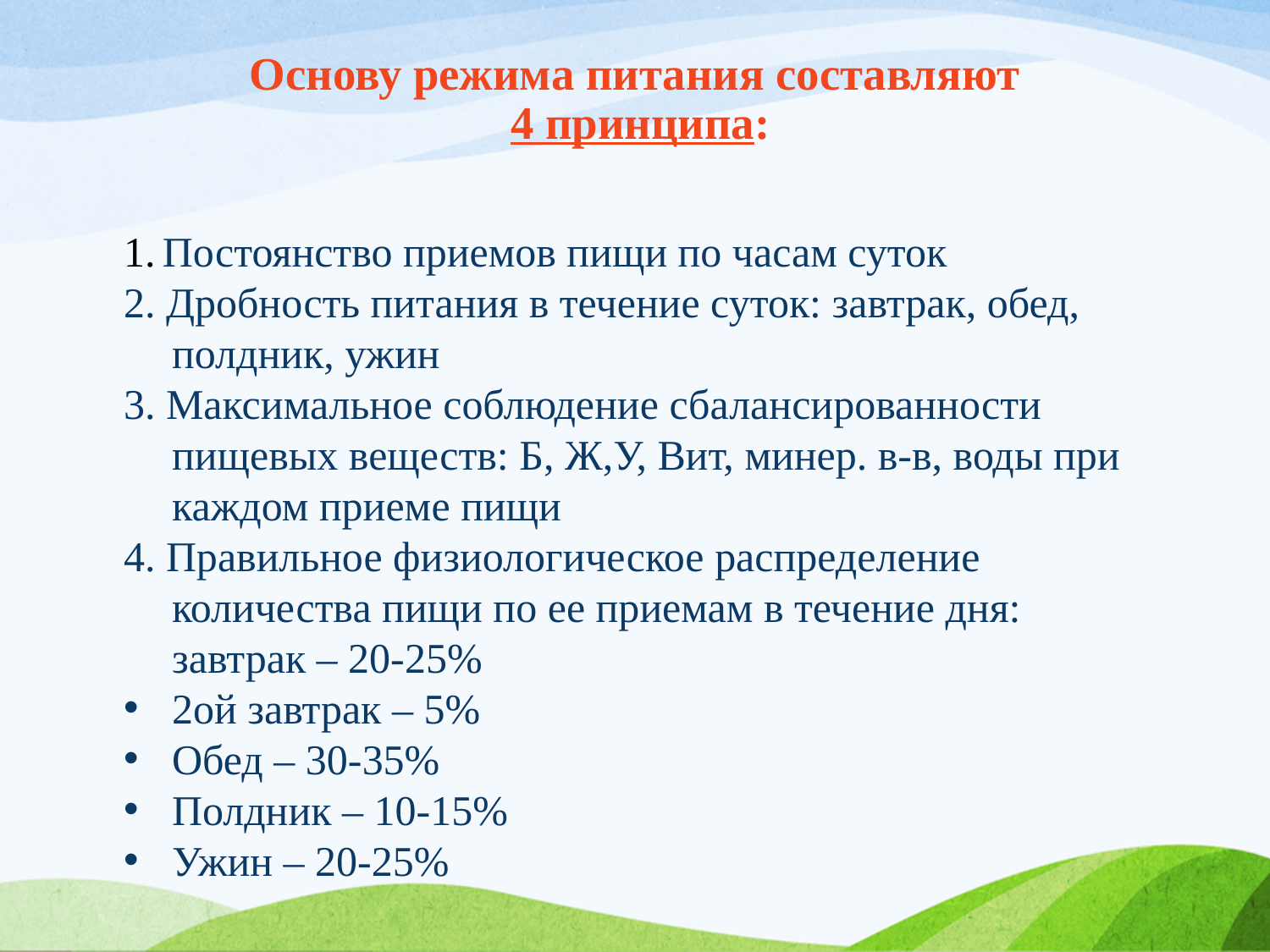

# Основу режима питания составляют 4 принципа:
1. Постоянство приемов пищи по часам суток
2. Дробность питания в течение суток: завтрак, обед, полдник, ужин
3. Максимальное соблюдение сбалансированности пищевых веществ: Б, Ж,У, Вит, минер. в-в, воды при каждом приеме пищи
4. Правильное физиологическое распределение количества пищи по ее приемам в течение дня: завтрак – 20-25%
2ой завтрак – 5%
Обед – 30-35%
Полдник – 10-15%
Ужин – 20-25%